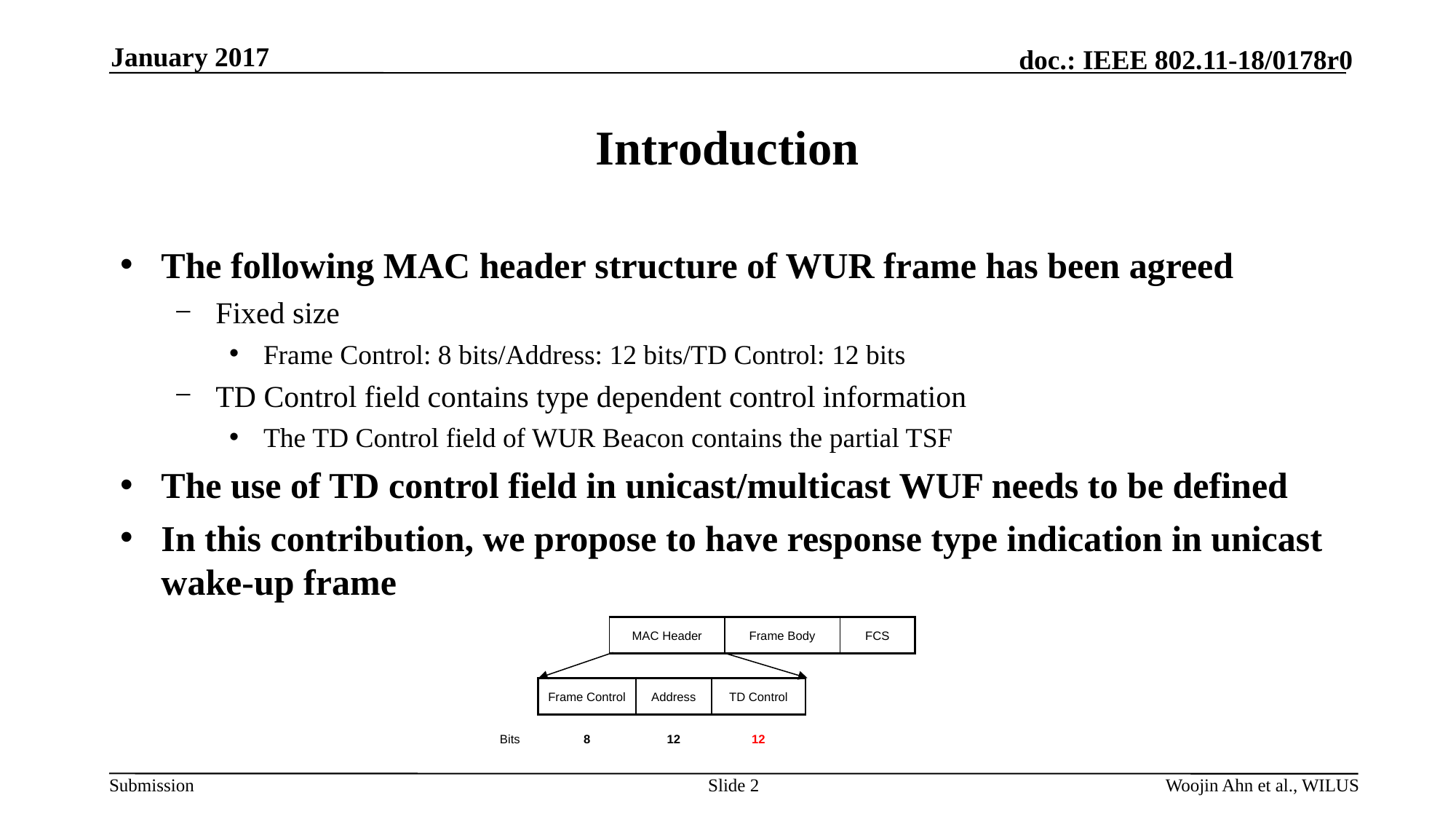

January 2017
# Introduction
The following MAC header structure of WUR frame has been agreed
Fixed size
Frame Control: 8 bits/Address: 12 bits/TD Control: 12 bits
TD Control field contains type dependent control information
The TD Control field of WUR Beacon contains the partial TSF
The use of TD control field in unicast/multicast WUF needs to be defined
In this contribution, we propose to have response type indication in unicast wake-up frame
| MAC Header | Frame Body | FCS |
| --- | --- | --- |
|  | Frame Control | Address | TD Control |
| --- | --- | --- | --- |
| Bits | 8 | 12 | 12 |
Slide 2
Woojin Ahn et al., WILUS